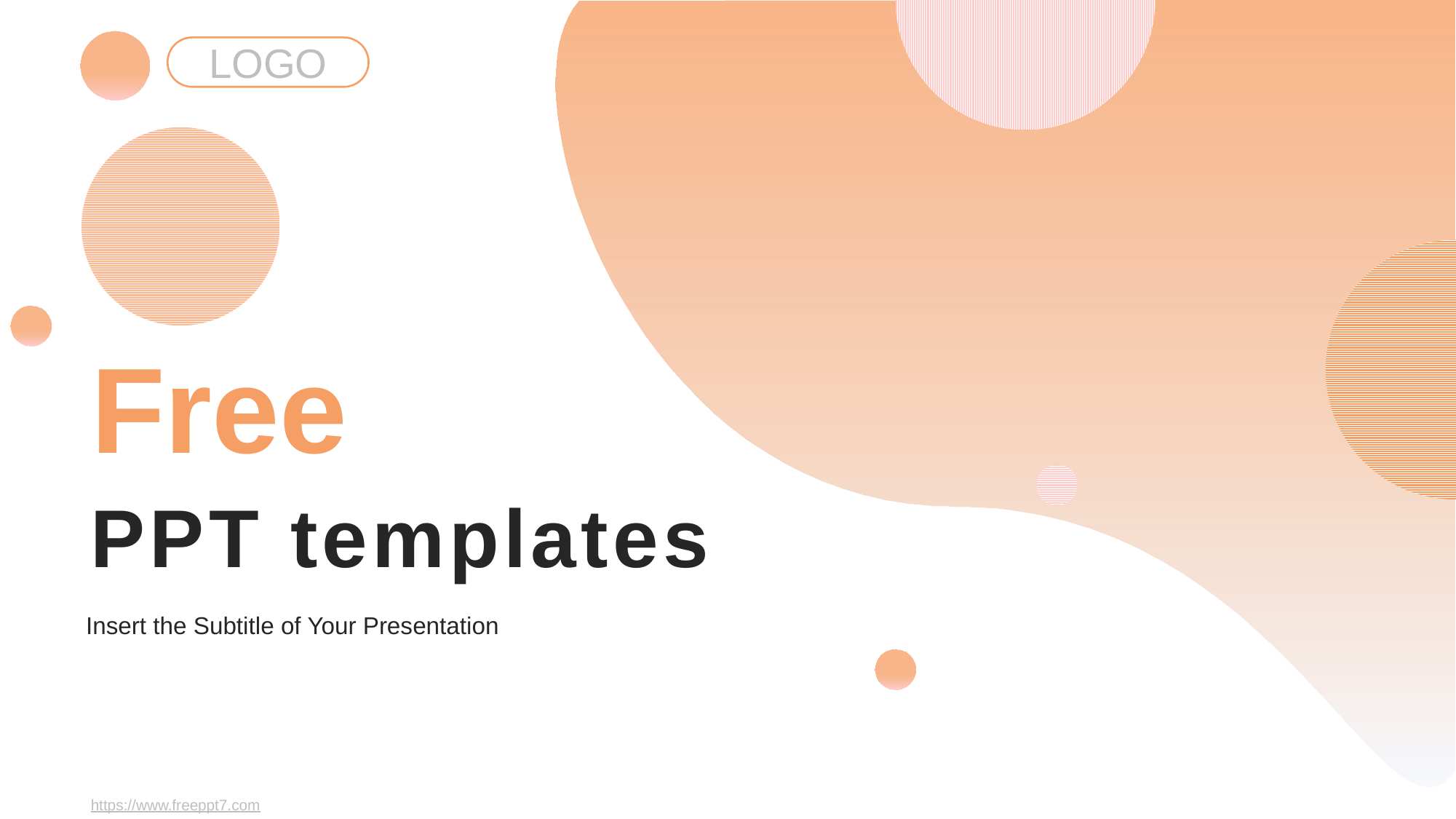

LOGO

Free

PPT templates
Insert the Subtitle of Your Presentation

https://www.freeppt7.com